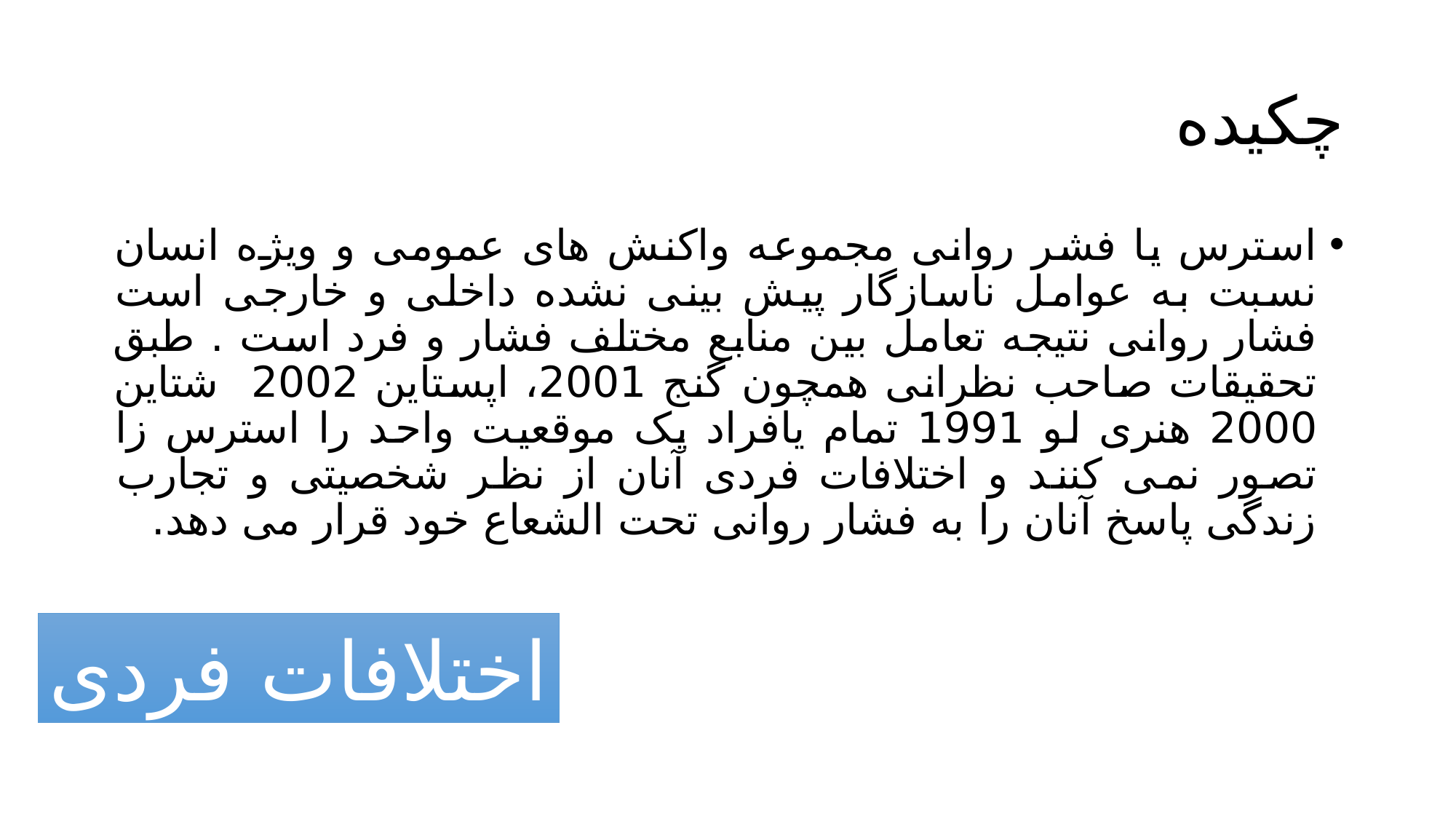

# چکیده
استرس یا فشر روانی مجموعه واکنش های عمومی و ویژه انسان نسبت به عوامل ناسازگار پیش بینی نشده داخلی و خارجی است فشار روانی نتیجه تعامل بین منابع مختلف فشار و فرد است . طبق تحقیقات صاحب نظرانی همچون گنج 2001، اپستاین 2002  شتاین 2000 هنری لو 1991 تمام یافراد یک موقعیت واحد را استرس زا تصور نمی کنند و اختلافات فردی آنان از نظر شخصیتی و تجارب زندگی پاسخ آنان را به فشار روانی تحت الشعاع خود قرار می دهد.
اختلافات فردی